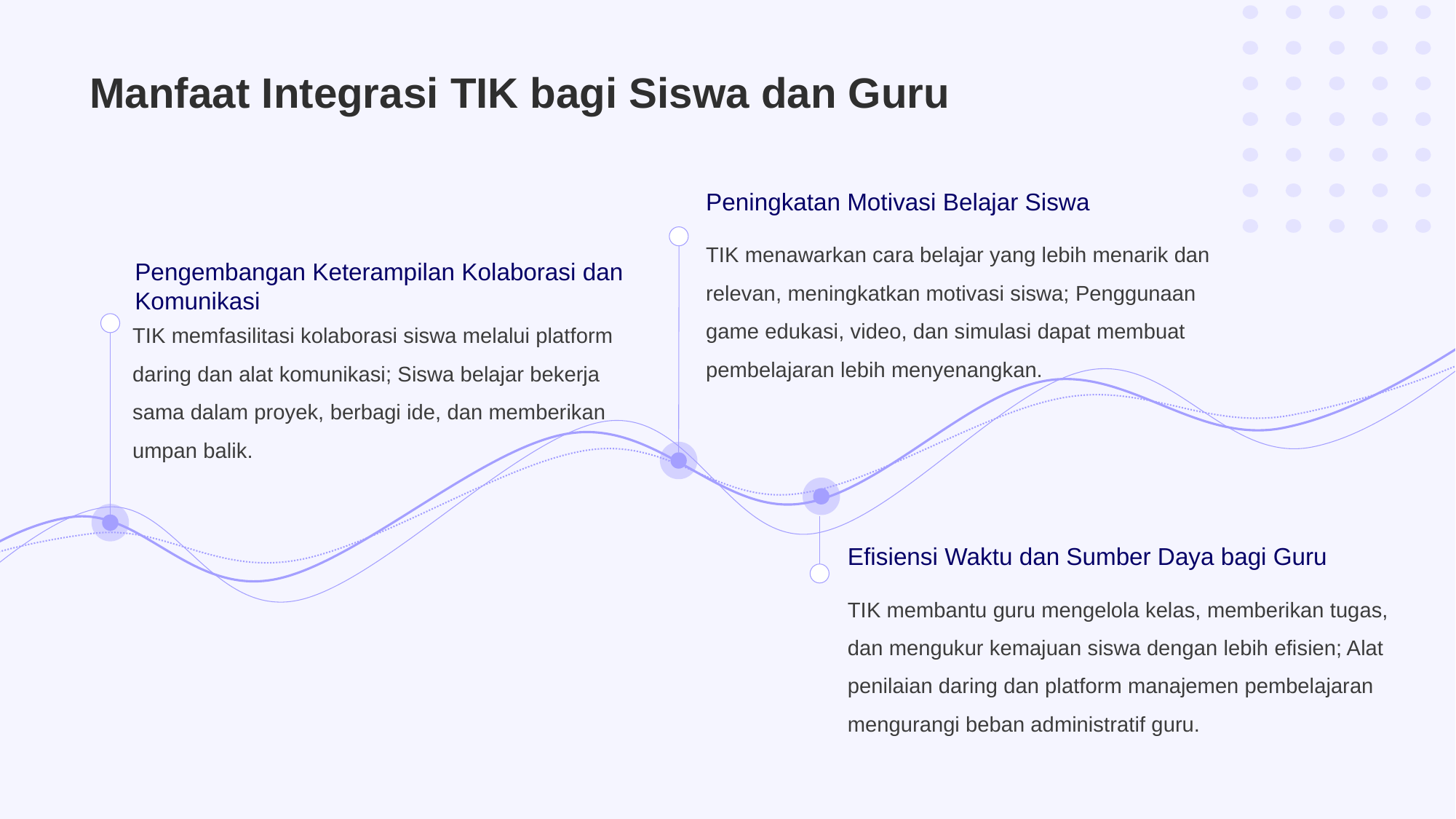

# Manfaat Integrasi TIK bagi Siswa dan Guru
Peningkatan Motivasi Belajar Siswa
TIK menawarkan cara belajar yang lebih menarik dan relevan, meningkatkan motivasi siswa; Penggunaan game edukasi, video, dan simulasi dapat membuat pembelajaran lebih menyenangkan.

Pengembangan Keterampilan Kolaborasi dan Komunikasi
TIK memfasilitasi kolaborasi siswa melalui platform daring dan alat komunikasi; Siswa belajar bekerja sama dalam proyek, berbagi ide, dan memberikan umpan balik.

Efisiensi Waktu dan Sumber Daya bagi Guru
TIK membantu guru mengelola kelas, memberikan tugas, dan mengukur kemajuan siswa dengan lebih efisien; Alat penilaian daring dan platform manajemen pembelajaran mengurangi beban administratif guru.